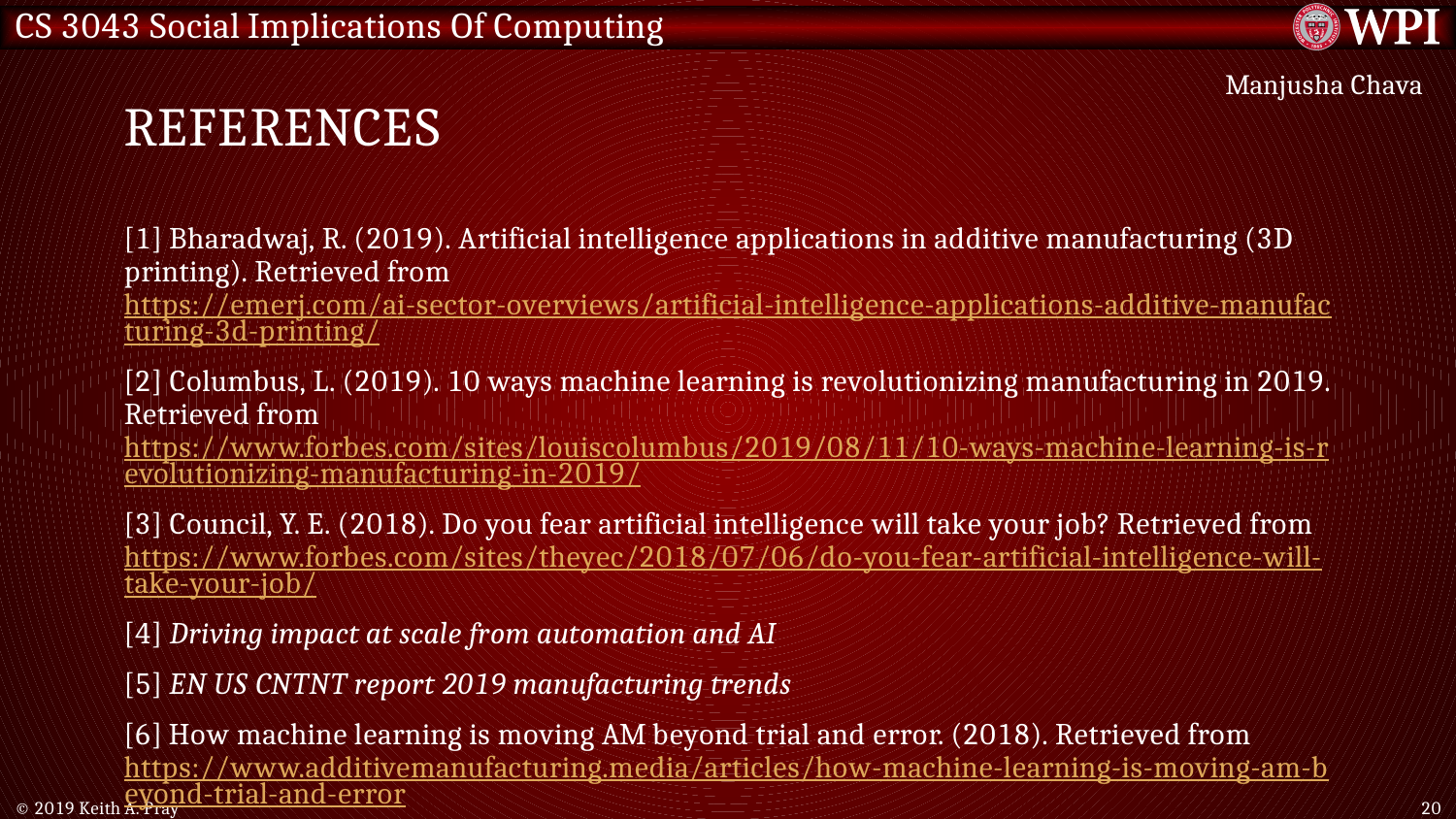

# References
Manjusha Chava
[1] Bharadwaj, R. (2019). Artificial intelligence applications in additive manufacturing (3D printing). Retrieved from https://emerj.com/ai-sector-overviews/artificial-intelligence-applications-additive-manufacturing-3d-printing/
[2] Columbus, L. (2019). 10 ways machine learning is revolutionizing manufacturing in 2019. Retrieved from https://www.forbes.com/sites/louiscolumbus/2019/08/11/10-ways-machine-learning-is-revolutionizing-manufacturing-in-2019/
[3] Council, Y. E. (2018). Do you fear artificial intelligence will take your job? Retrieved from https://www.forbes.com/sites/theyec/2018/07/06/do-you-fear-artificial-intelligence-will-take-your-job/
[4] Driving impact at scale from automation and AI
[5] EN US CNTNT report 2019 manufacturing trends
[6] How machine learning is moving AM beyond trial and error. (2018). Retrieved from https://www.additivemanufacturing.media/articles/how-machine-learning-is-moving-am-beyond-trial-and-error

© 2019 Keith A. Pray
20